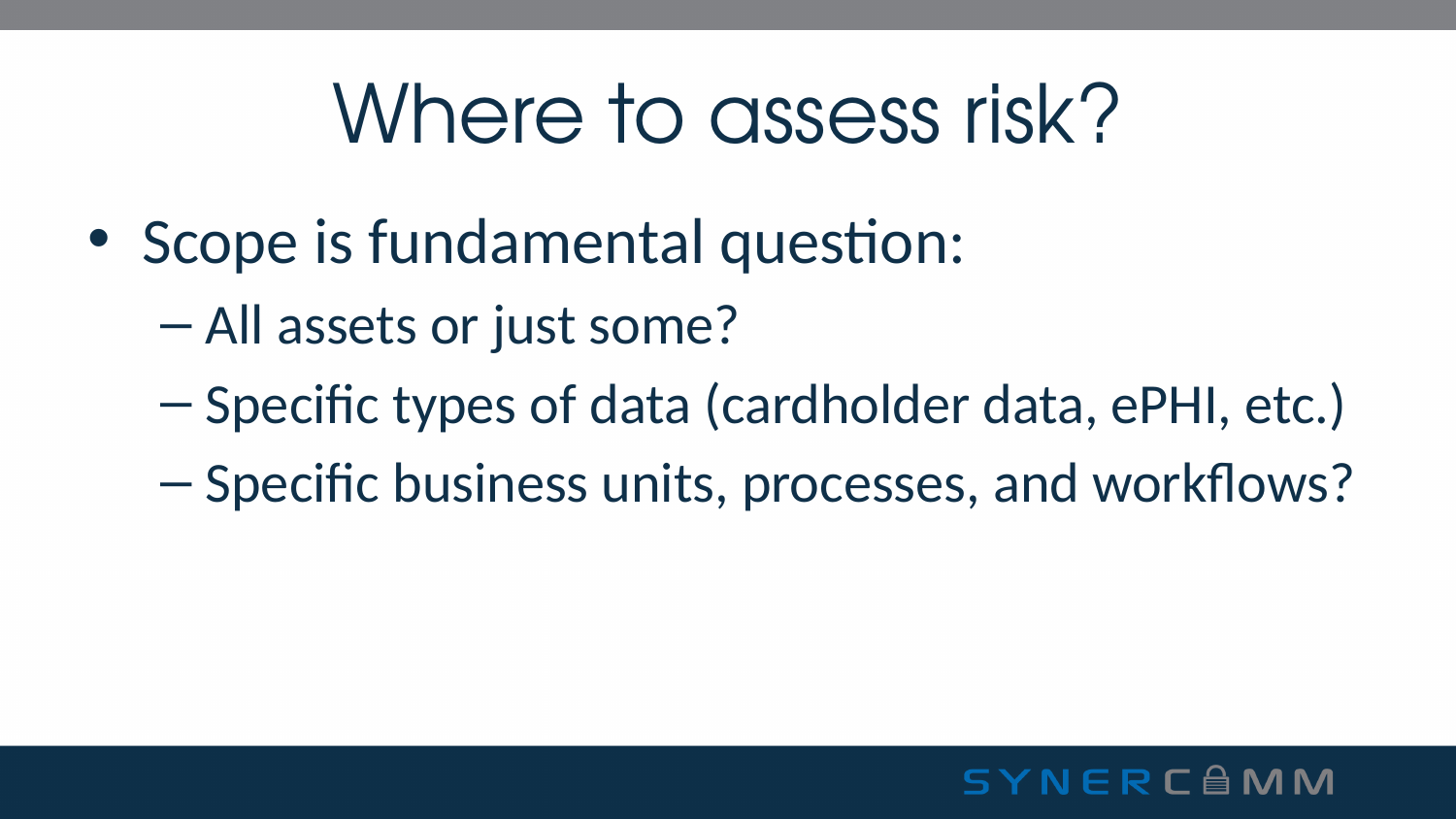

# Where to assess risk?
Scope is fundamental question:
All assets or just some?
Specific types of data (cardholder data, ePHI, etc.)
Specific business units, processes, and workflows?